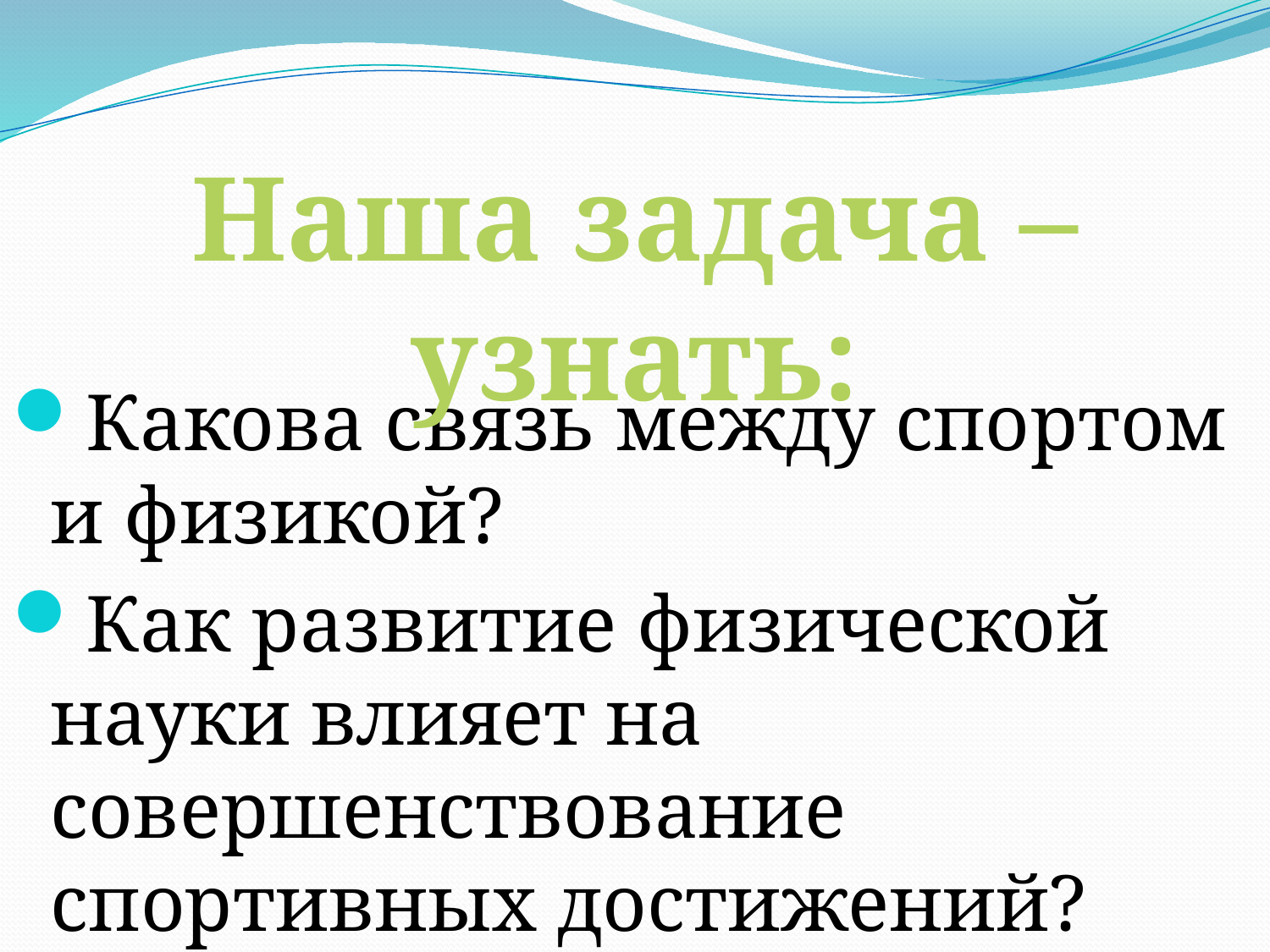

Наша задача – узнать:
Какова связь между спортом и физикой?
Как развитие физической науки влияет на совершенствование спортивных достижений?